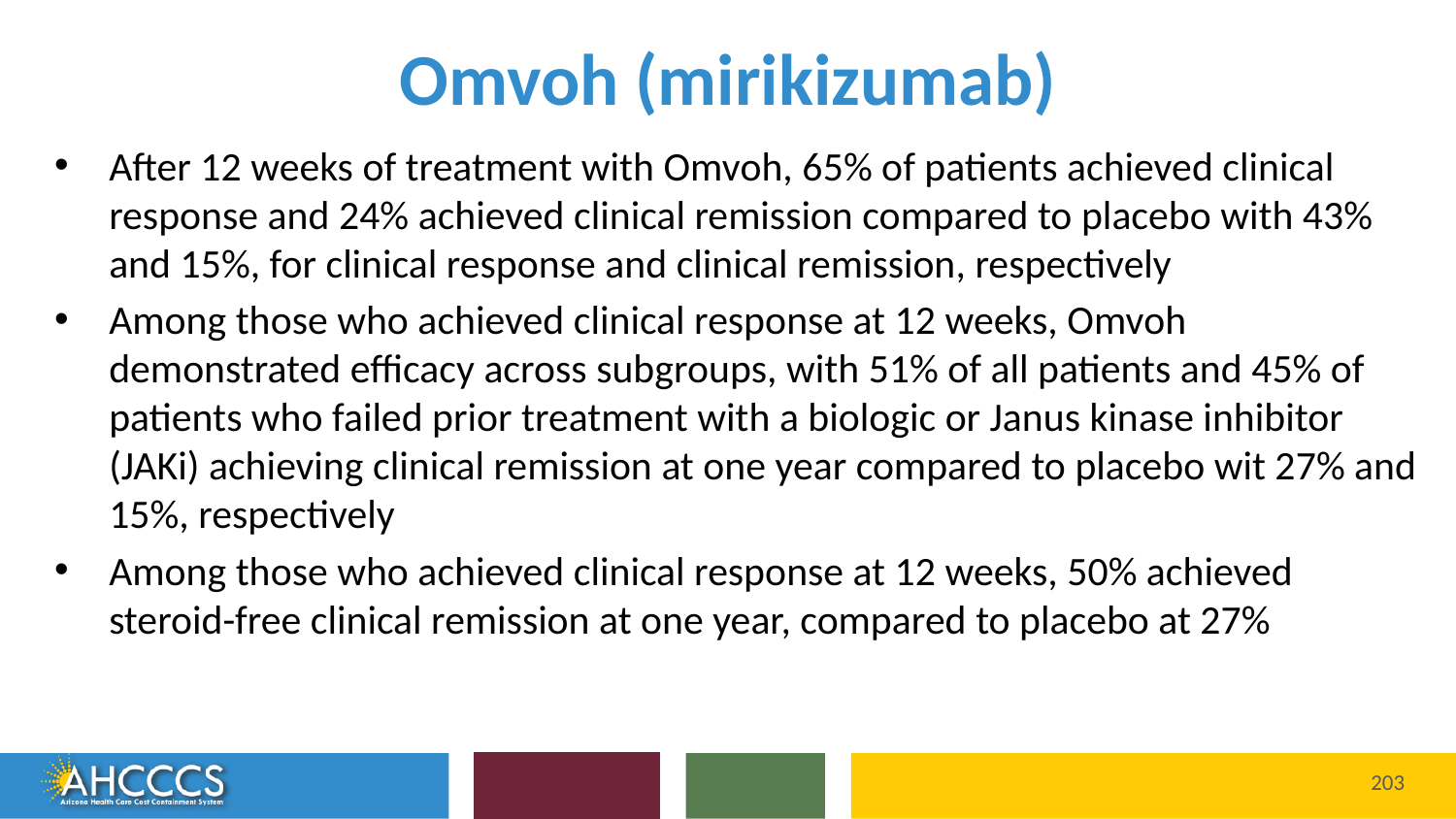

# Omvoh (mirikizumab)
After 12 weeks of treatment with Omvoh, 65% of patients achieved clinical response and 24% achieved clinical remission compared to placebo with 43% and 15%, for clinical response and clinical remission, respectively
Among those who achieved clinical response at 12 weeks, Omvoh demonstrated efficacy across subgroups, with 51% of all patients and 45% of patients who failed prior treatment with a biologic or Janus kinase inhibitor (JAKi) achieving clinical remission at one year compared to placebo wit 27% and 15%, respectively
Among those who achieved clinical response at 12 weeks, 50% achieved steroid-free clinical remission at one year, compared to placebo at 27%